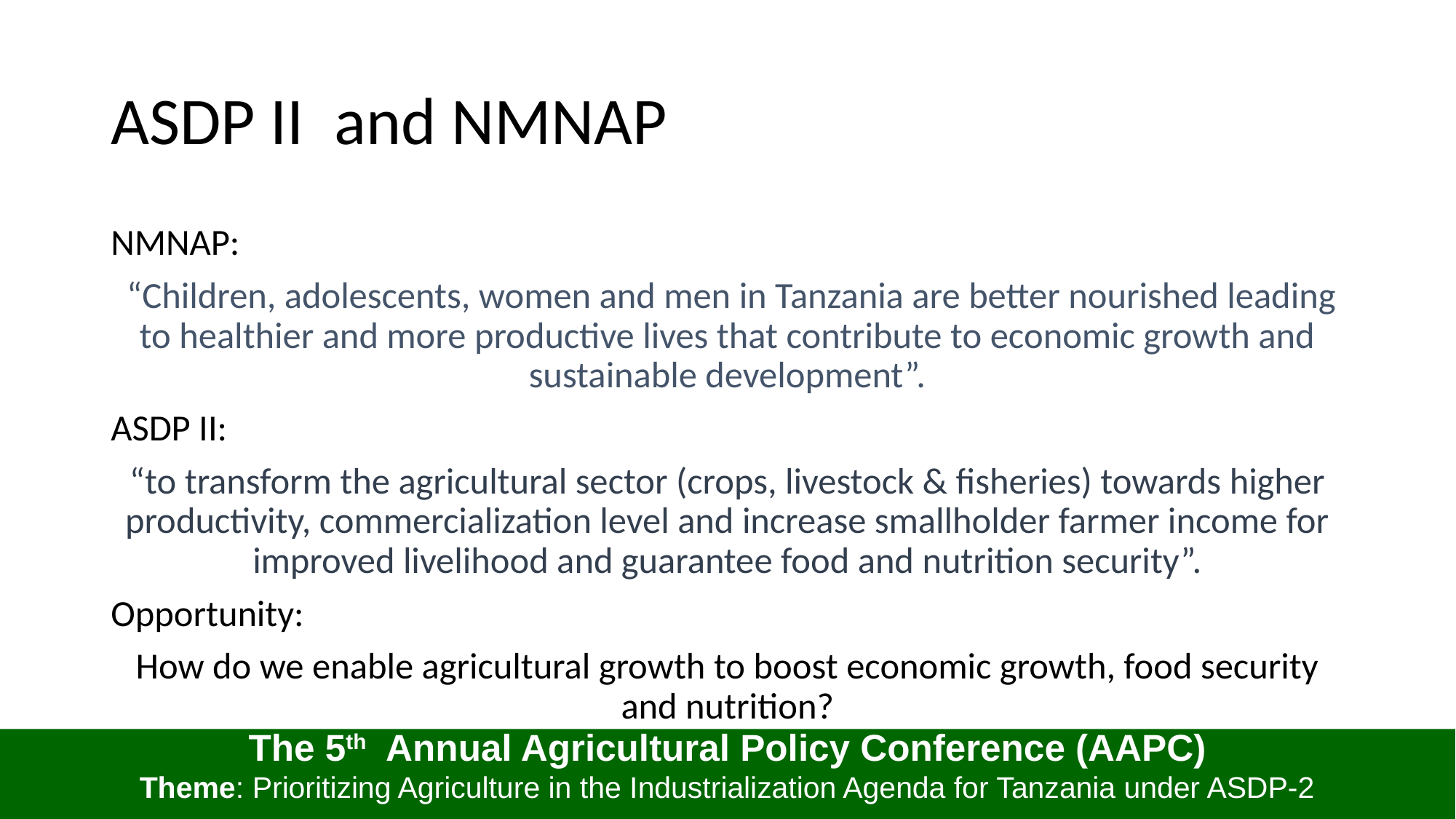

# ASDP II  and NMNAP
NMNAP:
 “Children, adolescents, women and men in Tanzania are better nourished leading to healthier and more productive lives that contribute to economic growth and sustainable development”.
ASDP II:
“to transform the agricultural sector (crops, livestock & fisheries) towards higher productivity, commercialization level and increase smallholder farmer income for improved livelihood and guarantee food and nutrition security”.
Opportunity:
How do we enable agricultural growth to boost economic growth, food security and nutrition?